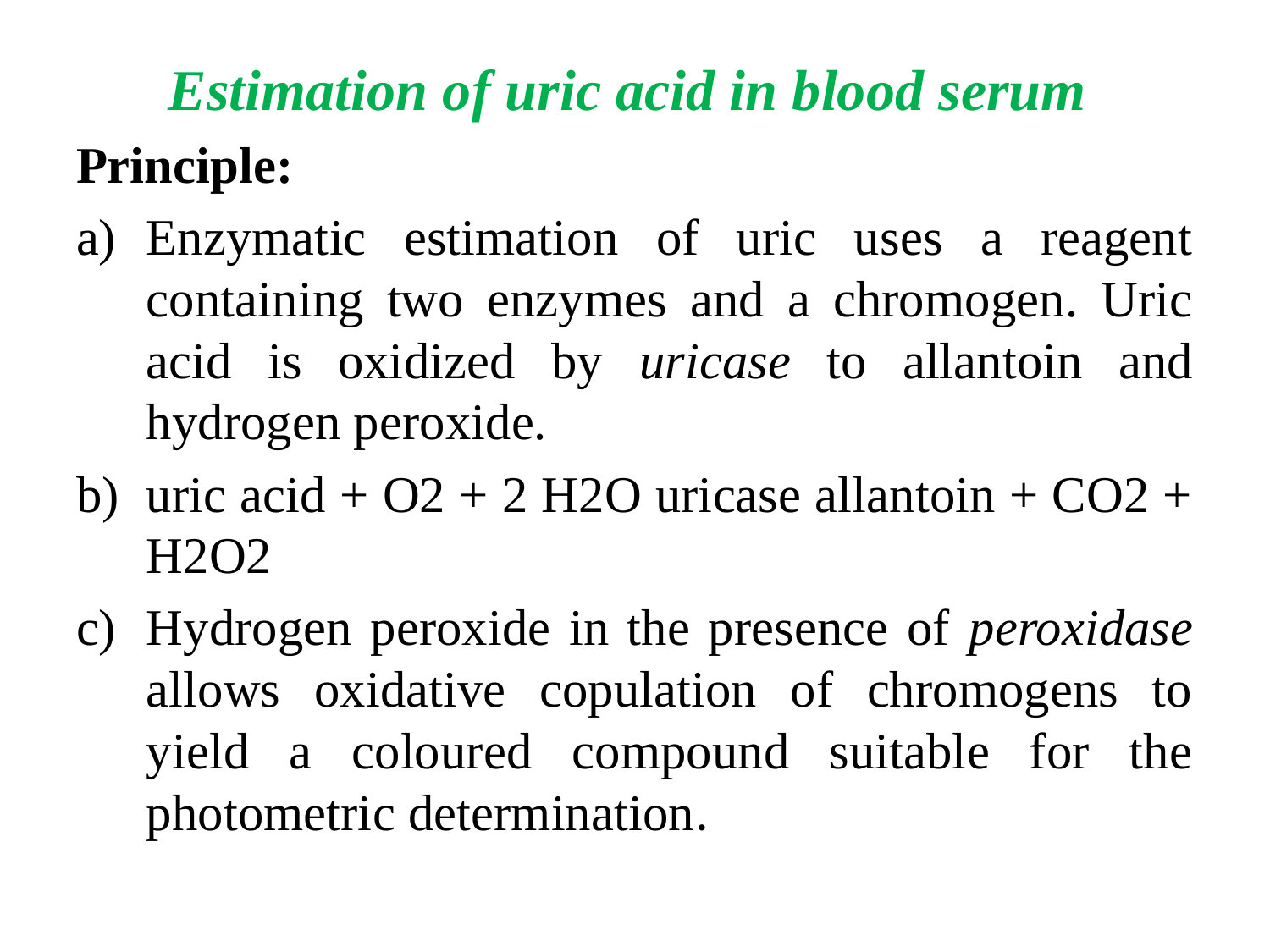

Estimation of uric acid in blood serum
Principle:
Enzymatic estimation of uric uses a reagent containing two enzymes and a chromogen. Uric acid is oxidized by uricase to allantoin and hydrogen peroxide.
uric acid + O2 + 2 H2O uricase allantoin + CO2 + H2O2
Hydrogen peroxide in the presence of peroxidase allows oxidative copulation of chromogens to yield a coloured compound suitable for the photometric determination.